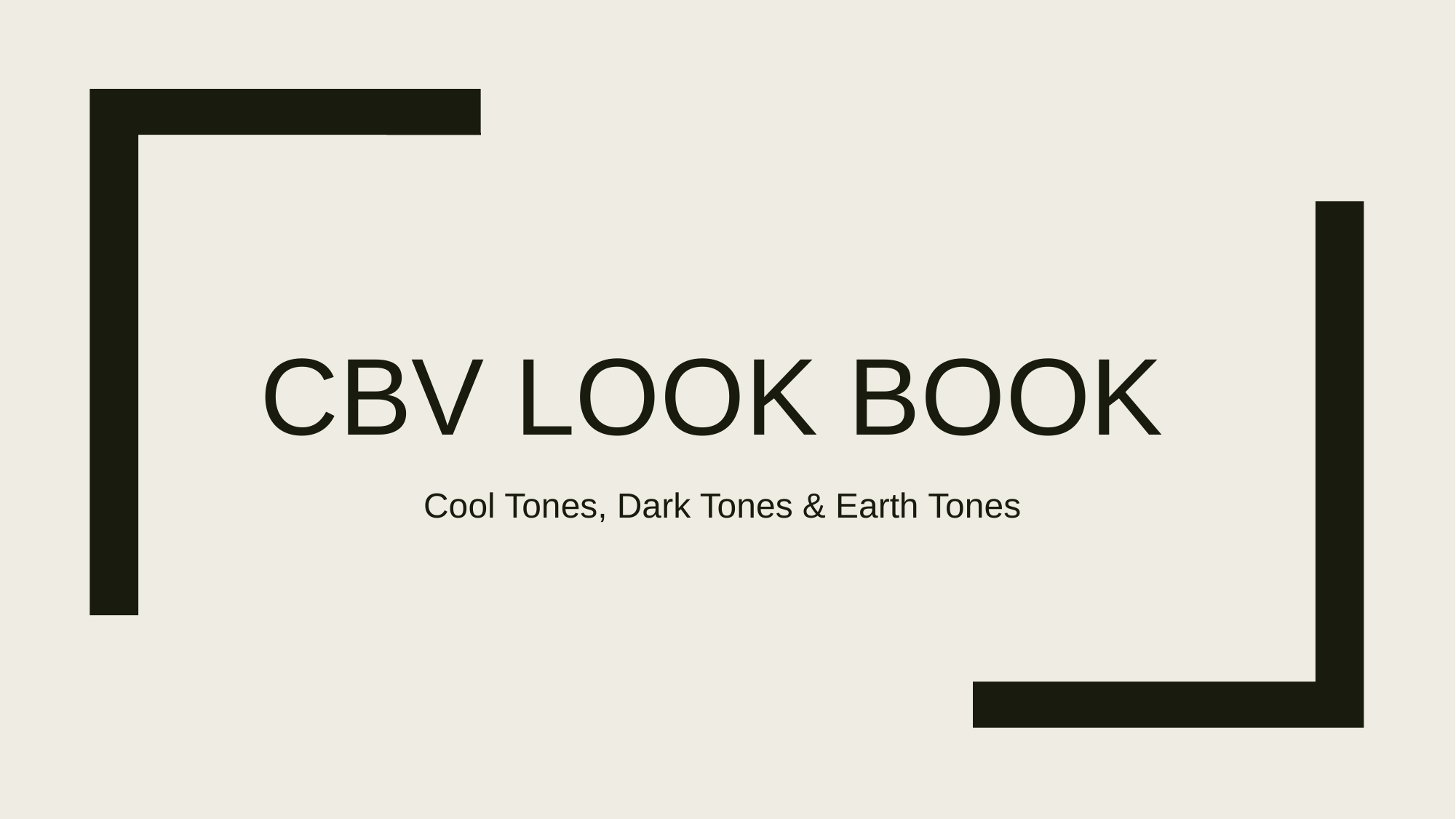

# CBV Look book
Cool Tones, Dark Tones & Earth Tones